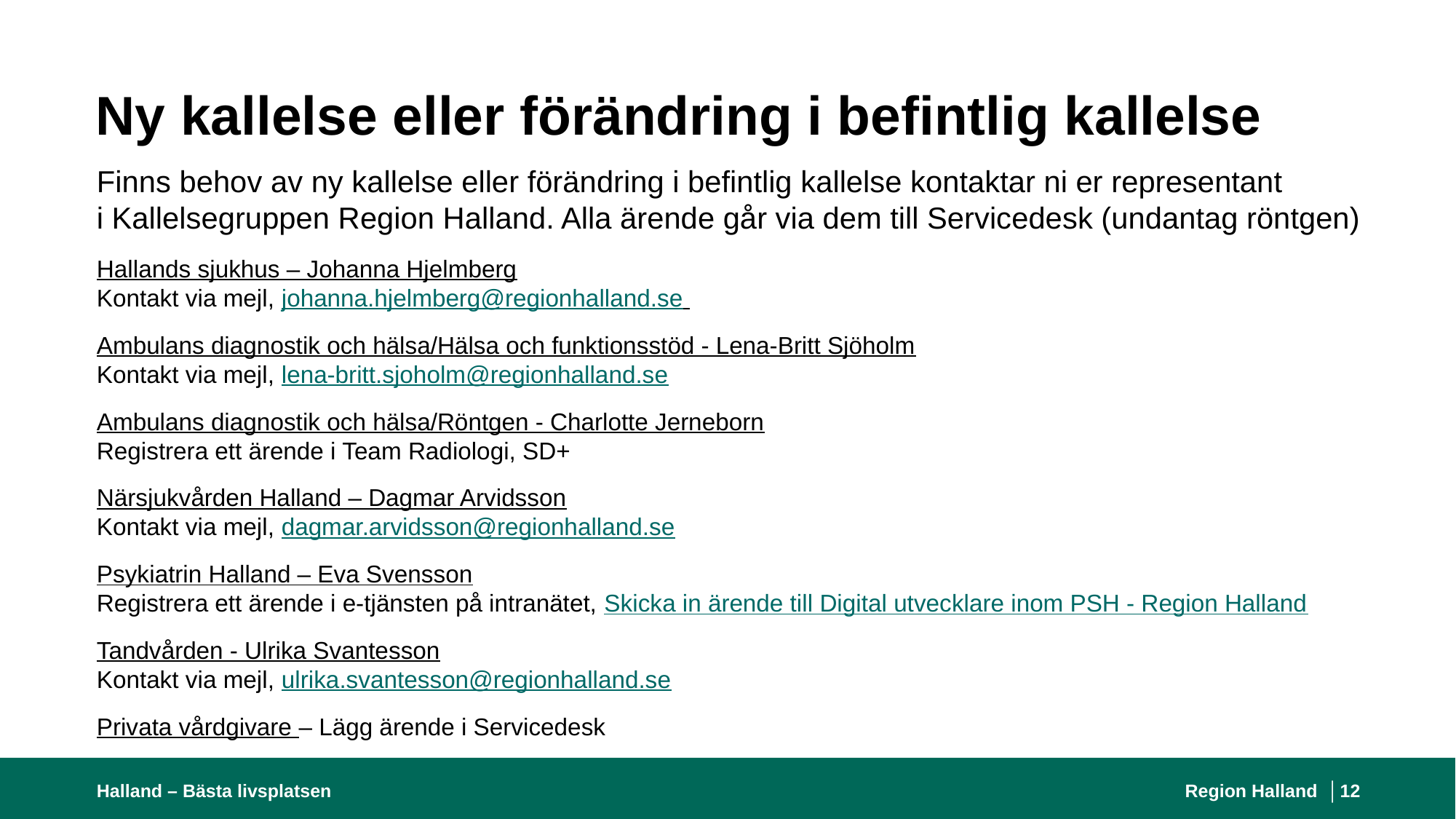

# Ny kallelse eller förändring i befintlig kallelse
Finns behov av ny kallelse eller förändring i befintlig kallelse kontaktar ni er representant i Kallelsegruppen Region Halland. Alla ärende går via dem till Servicedesk (undantag röntgen)
Hallands sjukhus – Johanna Hjelmberg
Kontakt via mejl, johanna.hjelmberg@regionhalland.se
Ambulans diagnostik och hälsa/Hälsa och funktionsstöd - Lena-Britt Sjöholm
Kontakt via mejl, lena-britt.sjoholm@regionhalland.se
Ambulans diagnostik och hälsa/Röntgen - Charlotte Jerneborn
Registrera ett ärende i Team Radiologi, SD+
Närsjukvården Halland – Dagmar Arvidsson
Kontakt via mejl, dagmar.arvidsson@regionhalland.se
Psykiatrin Halland – Eva Svensson
Registrera ett ärende i e-tjänsten på intranätet, Skicka in ärende till Digital utvecklare inom PSH - Region Halland
Tandvården - Ulrika Svantesson
Kontakt via mejl, ulrika.svantesson@regionhalland.se
Privata vårdgivare – Lägg ärende i Servicedesk

Halland – Bästa livsplatsen
Region Halland  │
12